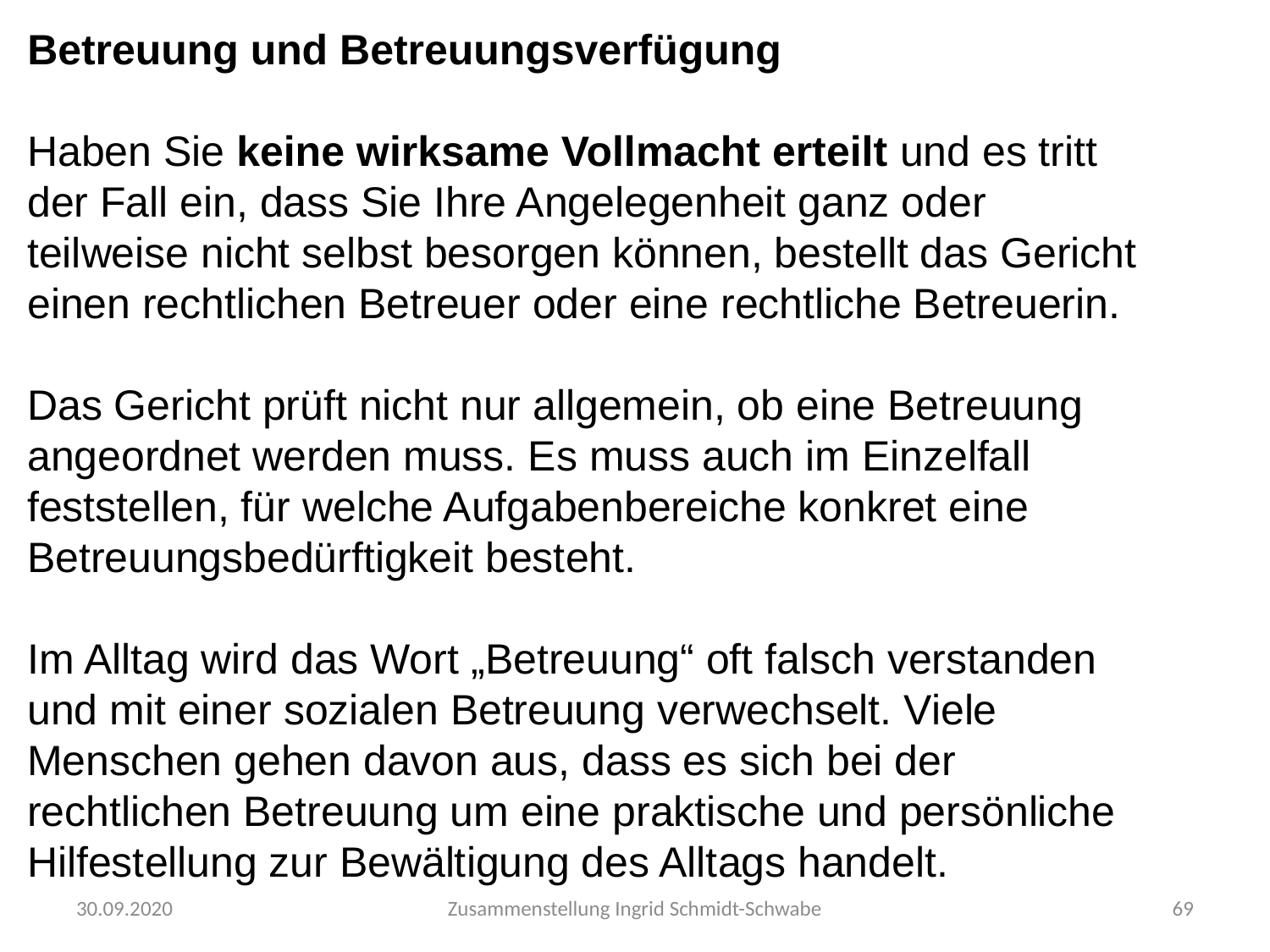

Betreuung und Betreuungsverfügung

Haben Sie keine wirksame Vollmacht erteilt und es tritt der Fall ein, dass Sie Ihre Angelegenheit ganz oder teilweise nicht selbst besorgen können, bestellt das Gericht einen rechtlichen Betreuer oder eine rechtliche Betreuerin.

Das Gericht prüft nicht nur allgemein, ob eine Betreuung angeordnet werden muss. Es muss auch im Einzelfall feststellen, für welche Aufgabenbereiche konkret eine Betreuungsbedürftigkeit besteht.

Im Alltag wird das Wort „Betreuung“ oft falsch verstanden und mit einer sozialen Betreuung verwechselt. Viele Menschen gehen davon aus, dass es sich bei der rechtlichen Betreuung um eine praktische und persönliche Hilfestellung zur Bewältigung des Alltags handelt.
30.09.2020
Zusammenstellung Ingrid Schmidt-Schwabe
69